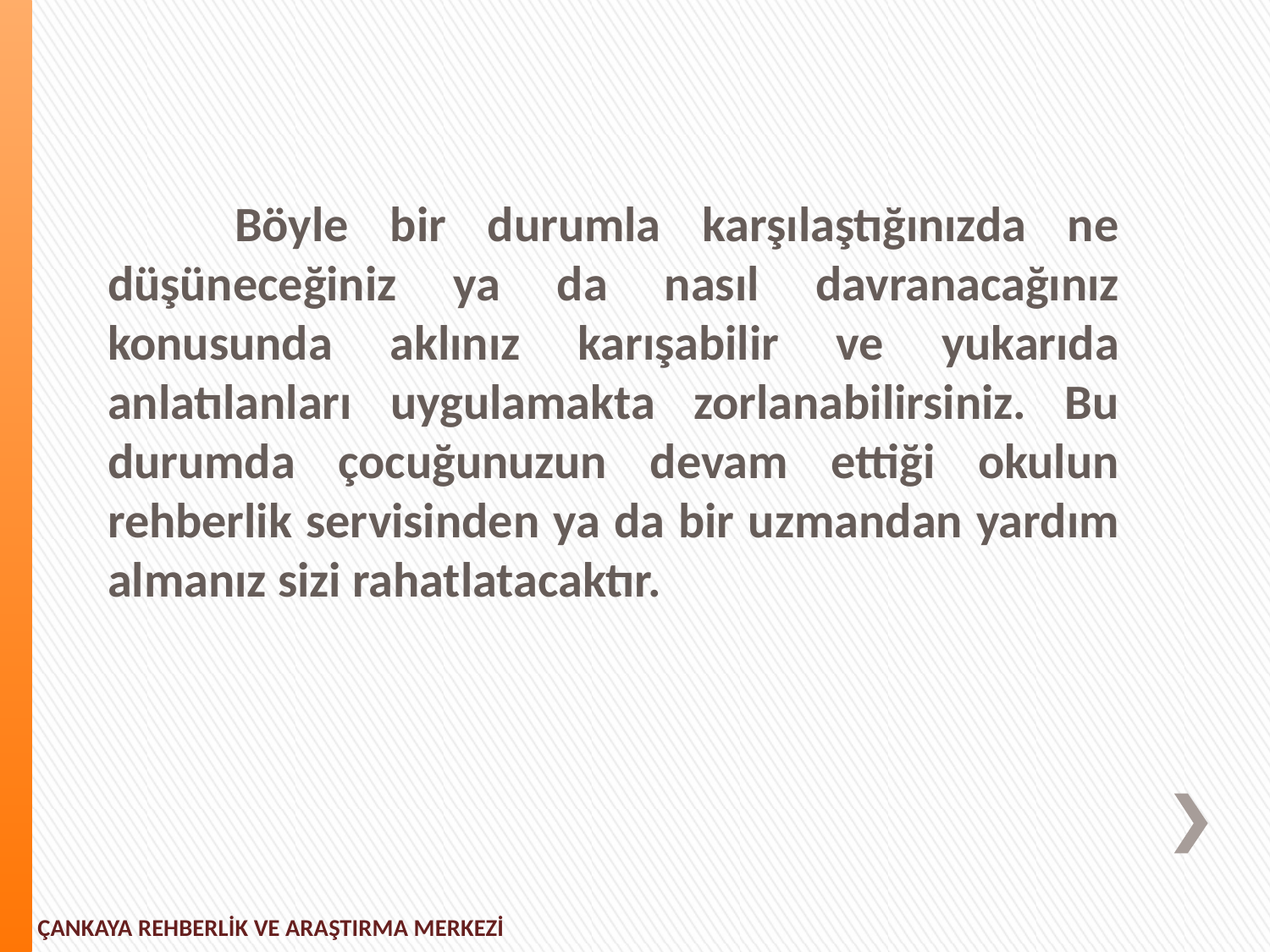

Böyle bir durumla karşılaştığınızda ne düşüneceğiniz ya da nasıl davranacağınız konusunda aklınız karışabilir ve yukarıda anlatılanları uygulamakta zorlanabilirsiniz. Bu durumda çocuğunuzun devam ettiği okulun rehberlik servisinden ya da bir uzmandan yardım almanız sizi rahatlatacaktır.

ÇANKAYA REHBERLİK VE ARAŞTIRMA MERKEZİ